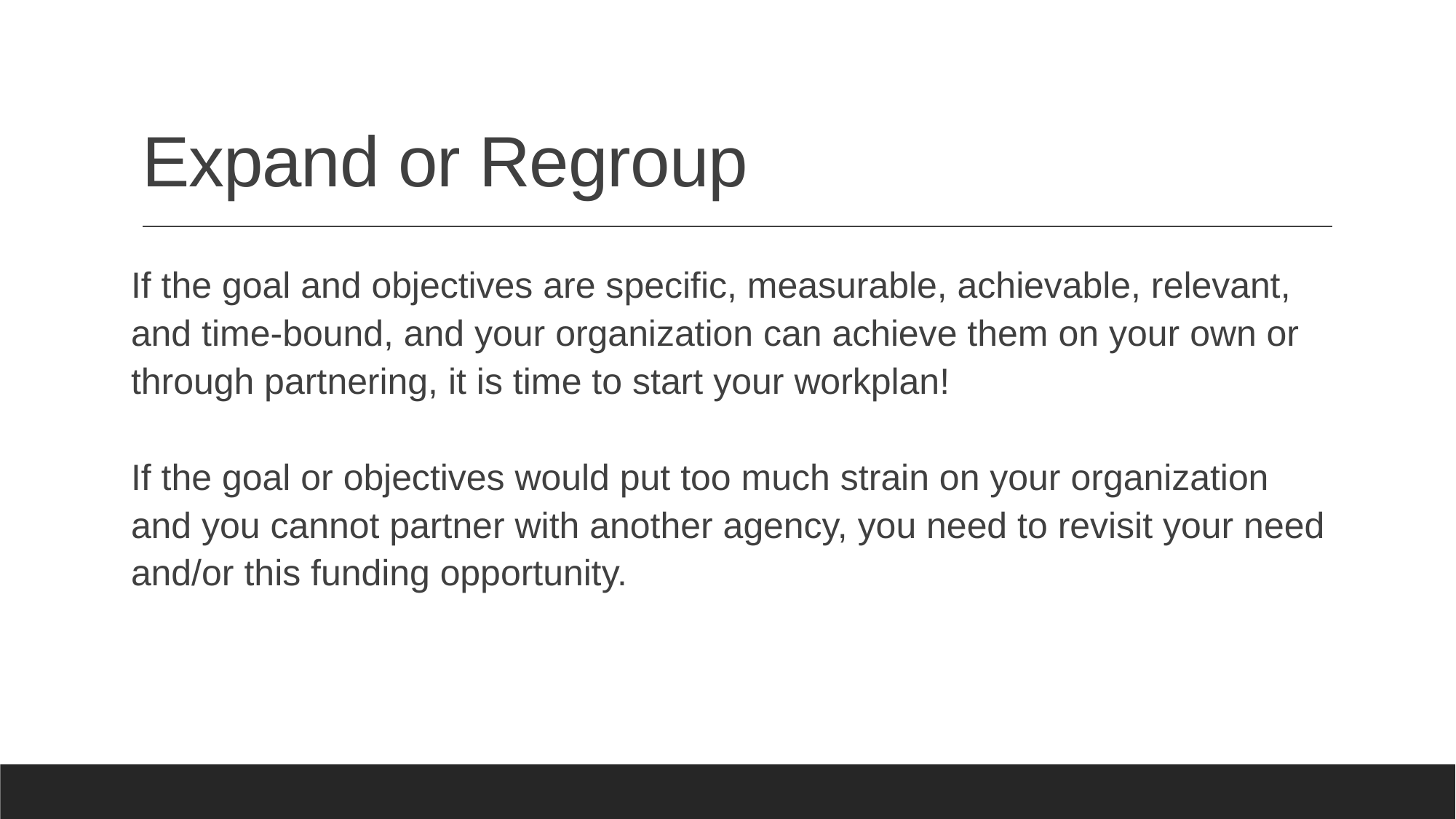

# Expand or Regroup
If the goal and objectives are specific, measurable, achievable, relevant, and time-bound, and your organization can achieve them on your own or through partnering, it is time to start your workplan!

If the goal or objectives would put too much strain on your organization and you cannot partner with another agency, you need to revisit your need and/or this funding opportunity.